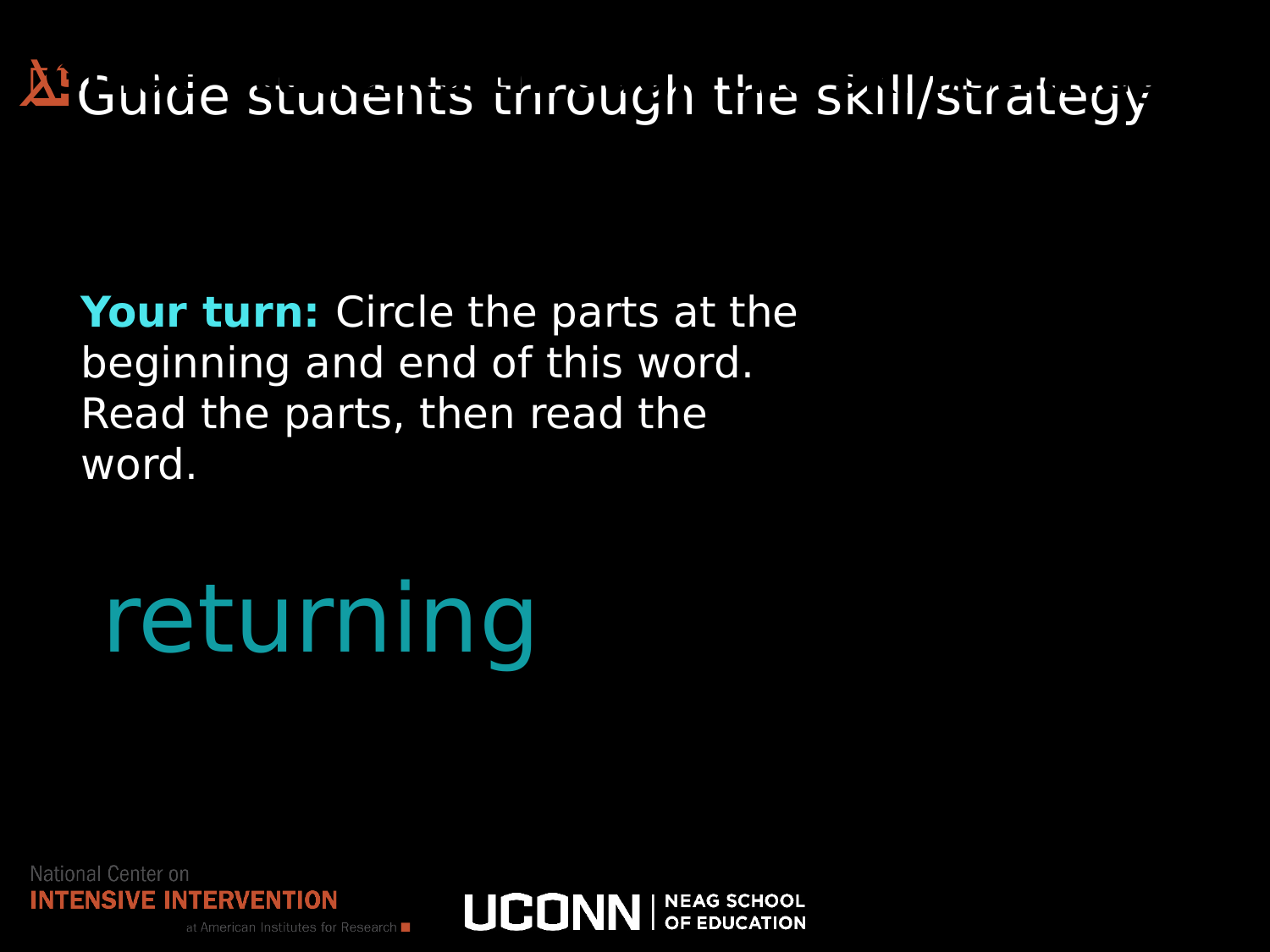

# Guide students through the skill/strategy

X
Guide students through the skill/strategy

Your turn: Circle the parts at the beginning and end of this word. Read the parts, then read the word.

returning